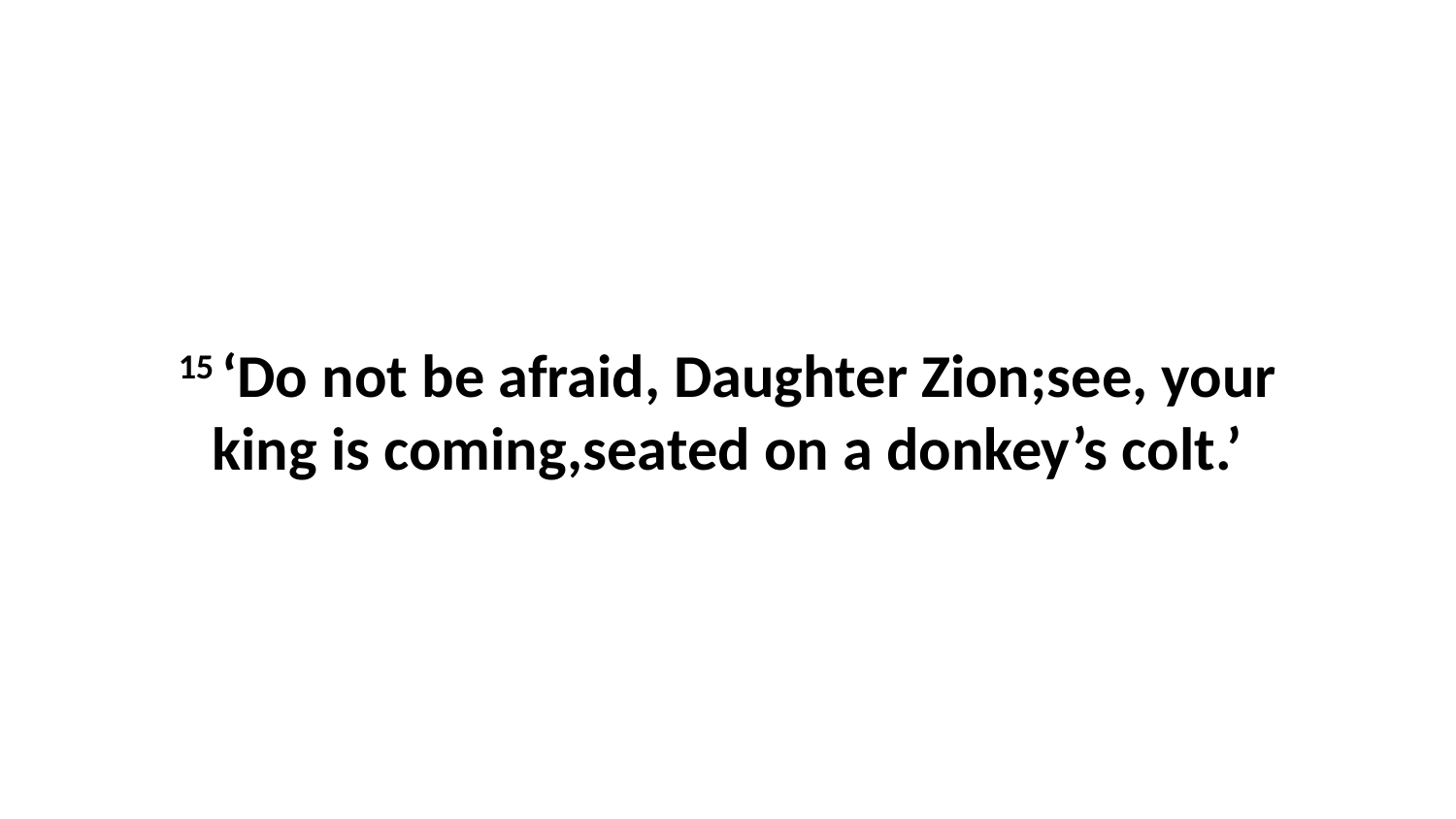

15 ‘Do not be afraid, Daughter Zion;see, your king is coming,seated on a donkey’s colt.’